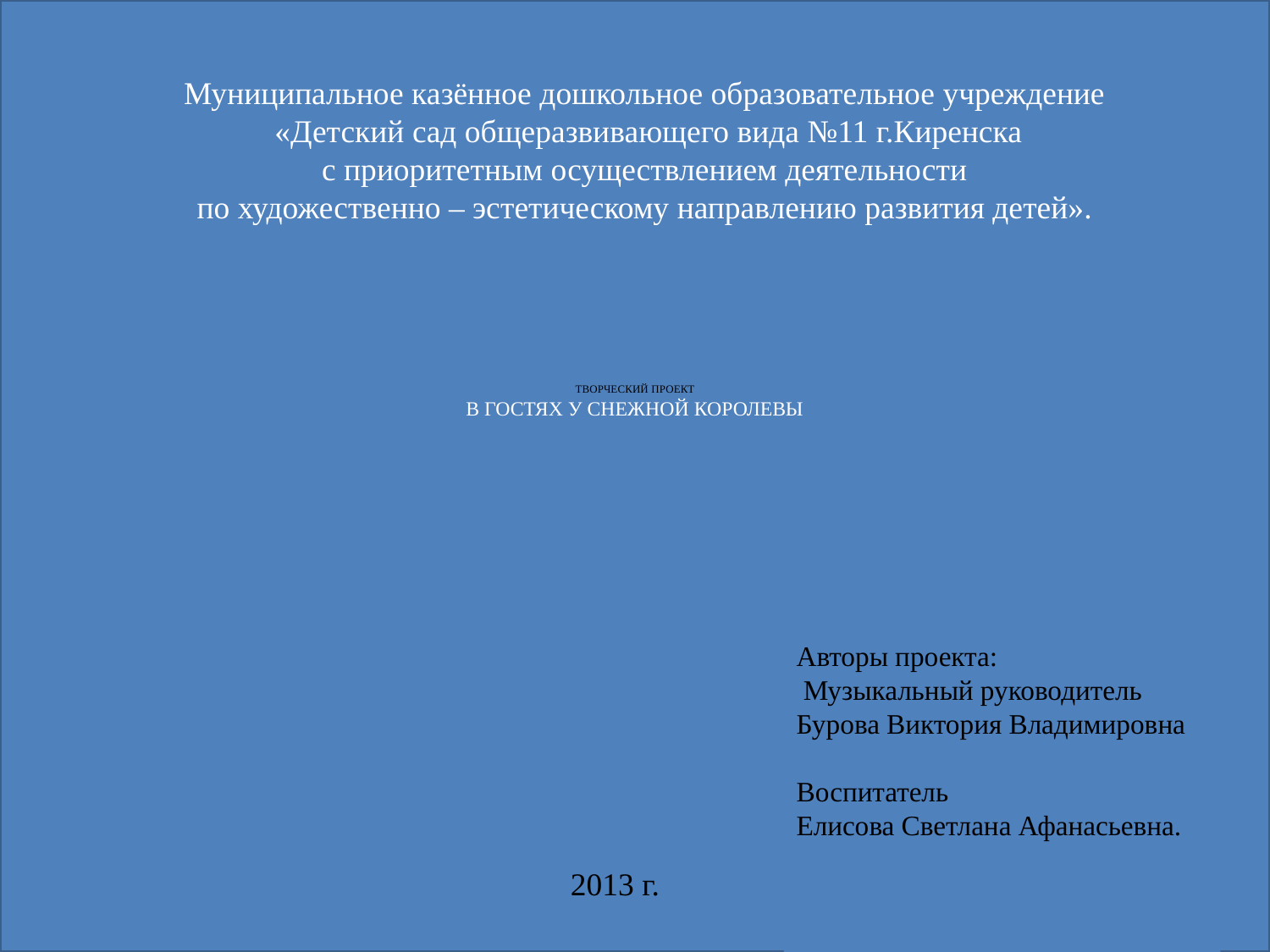

Муниципальное казённое дошкольное образовательное учреждение
 «Детский сад общеразвивающего вида №11 г.Киренска
 с приоритетным осуществлением деятельности
по художественно – эстетическому направлению развития детей».
# ТВОРЧЕСКИЙ ПРОЕКТ В ГОСТЯХ У СНЕЖНОЙ КОРОЛЕВЫ
Авторы проекта:
 Музыкальный руководитель
Бурова Виктория Владимировна

Воспитатель
Елисова Светлана Афанасьевна.

2013 г.